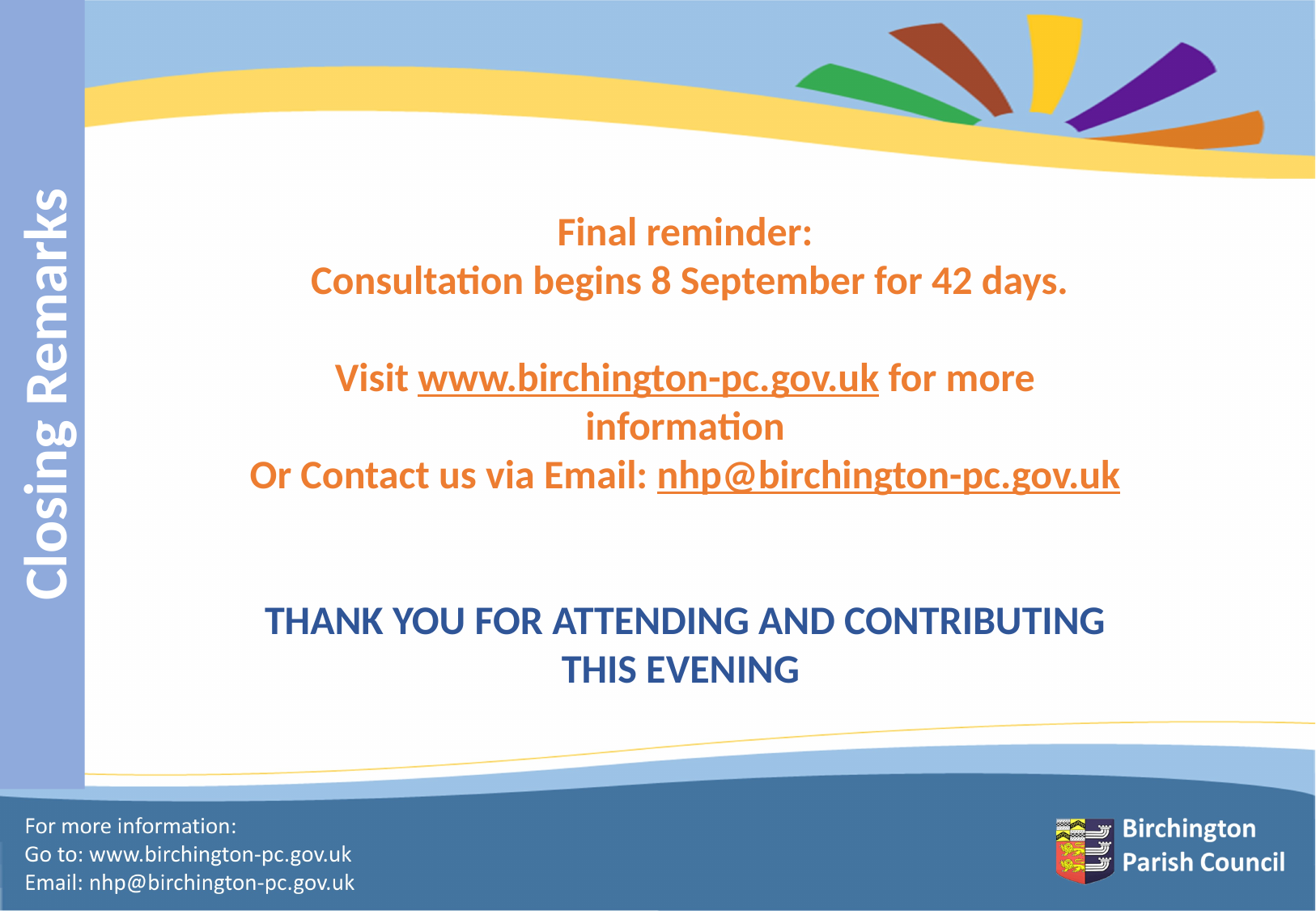

Final reminder:
 Consultation begins 8 September for 42 days.

Visit www.birchington-pc.gov.uk for more information
Or Contact us via Email: nhp@birchington-pc.gov.uk

THANK YOU FOR ATTENDING AND CONTRIBUTING THIS EVENING
Closing Remarks